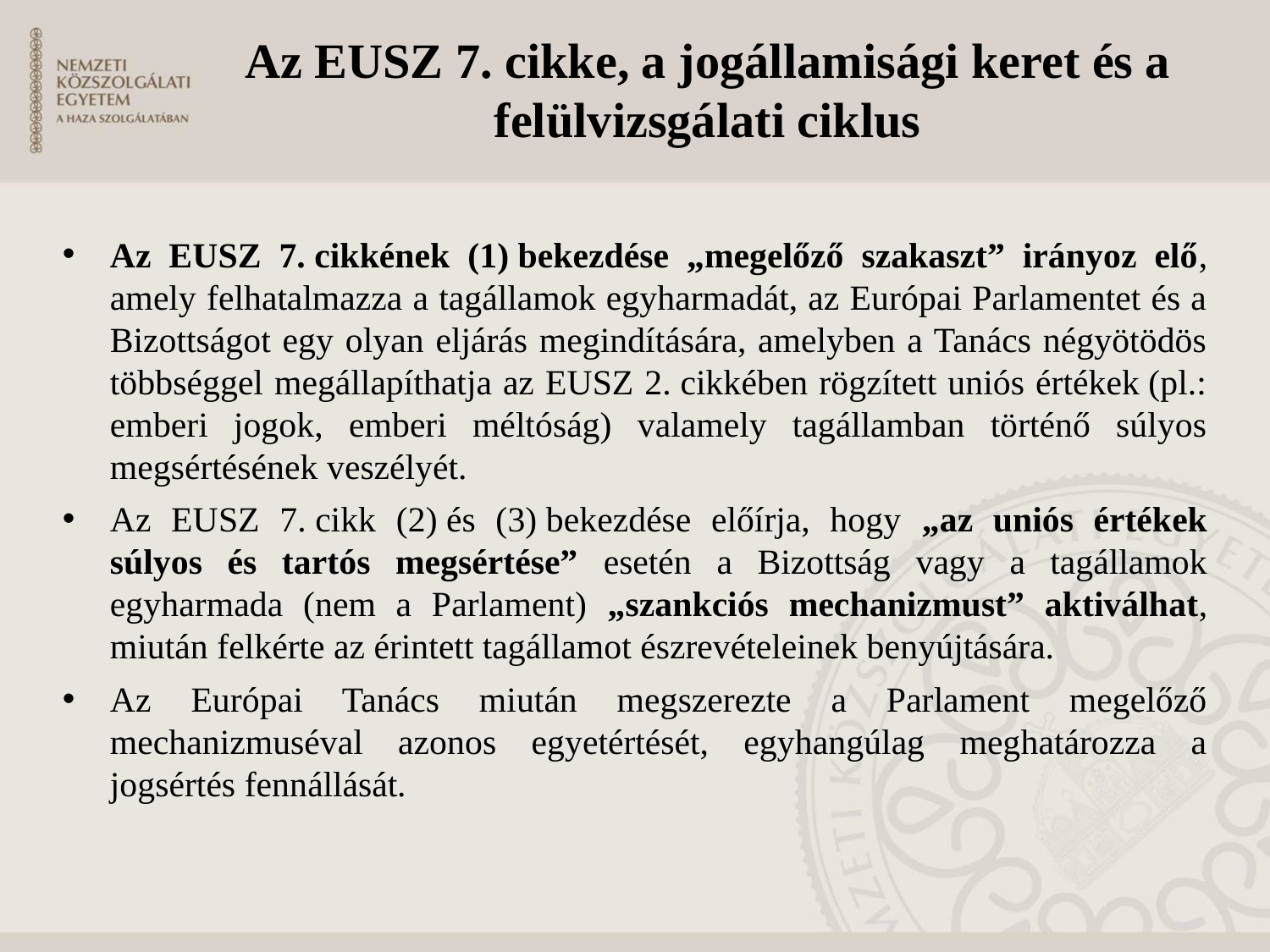

# Az EUSZ 7. cikke, a jogállamisági keret és a felülvizsgálati ciklus
Az EUSZ 7. cikkének (1) bekezdése „megelőző szakaszt” irányoz elő, amely felhatalmazza a tagállamok egyharmadát, az Európai Parlamentet és a Bizottságot egy olyan eljárás megindítására, amelyben a Tanács négyötödös többséggel megállapíthatja az EUSZ 2. cikkében rögzített uniós értékek (pl.: emberi jogok, emberi méltóság) valamely tagállamban történő súlyos megsértésének veszélyét.
Az EUSZ 7. cikk (2) és (3) bekezdése előírja, hogy „az uniós értékek súlyos és tartós megsértése” esetén a Bizottság vagy a tagállamok egyharmada (nem a Parlament) „szankciós mechanizmust” aktiválhat, miután felkérte az érintett tagállamot észrevételeinek benyújtására.
Az Európai Tanács miután megszerezte a Parlament megelőző mechanizmuséval azonos egyetértését, egyhangúlag meghatározza a jogsértés fennállását.